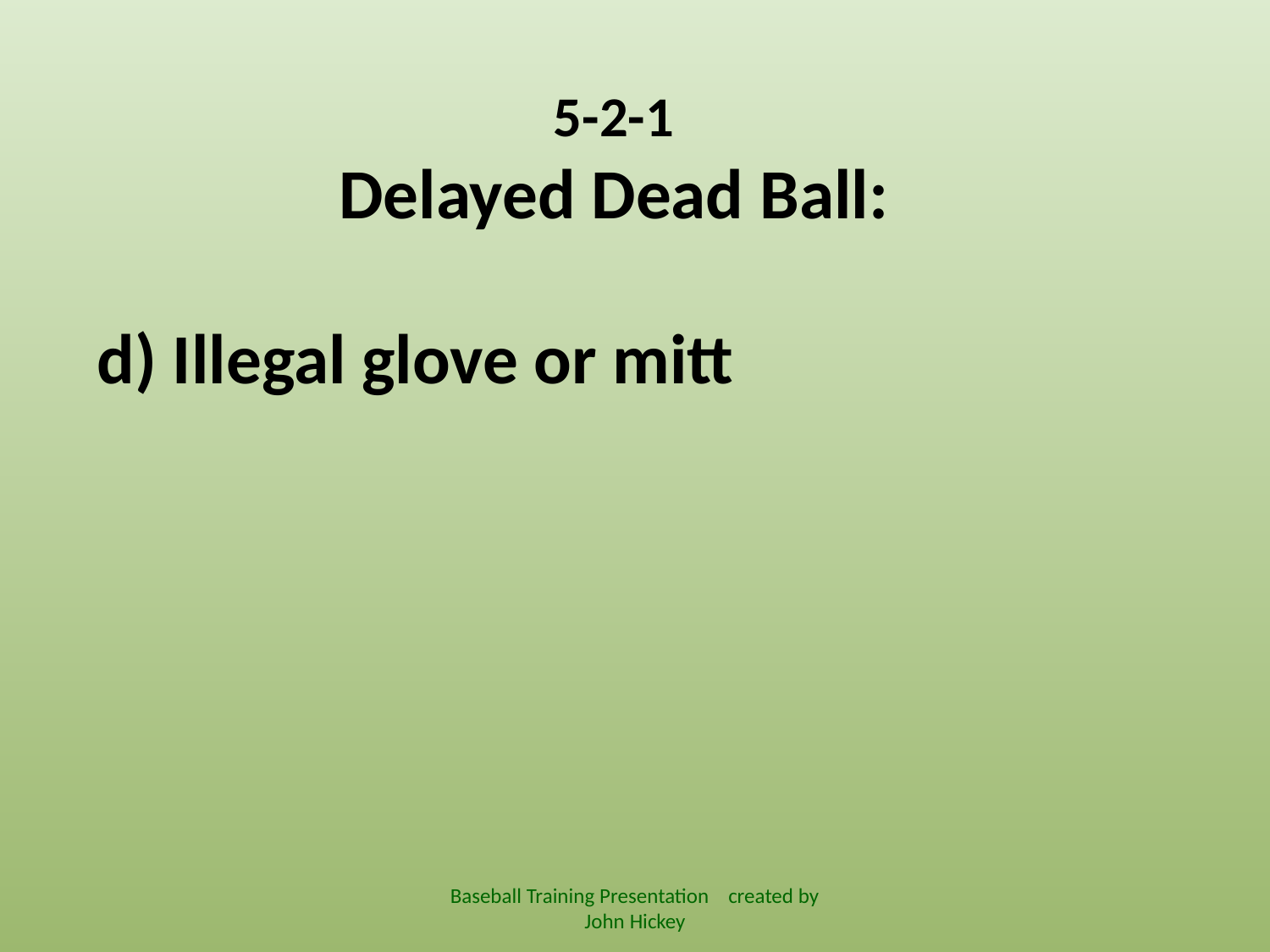

5-2-1
Delayed Dead Ball:

d) Illegal glove or mitt
Baseball Training Presentation    created by John Hickey